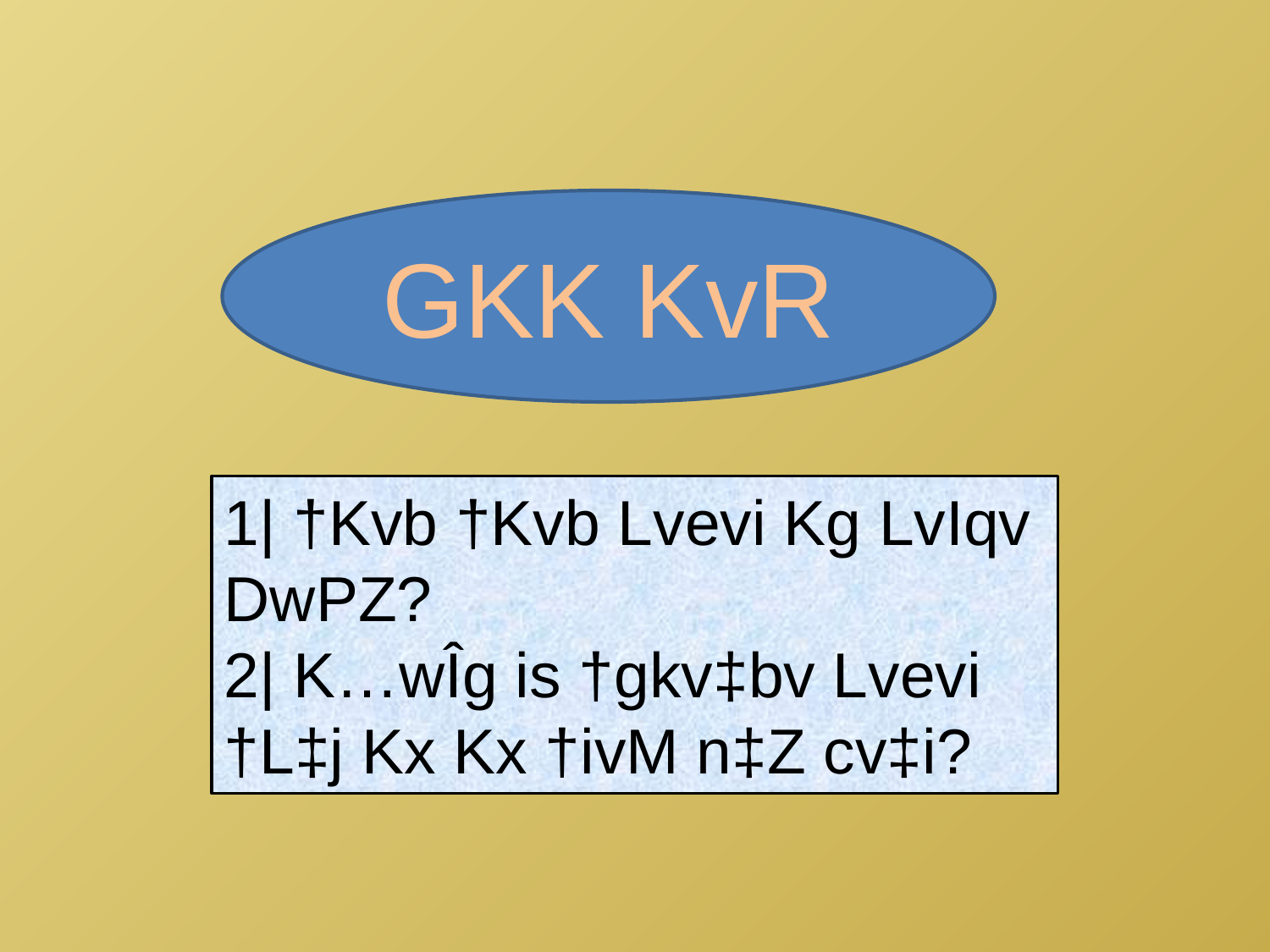

GKK KvR
1| †Kvb †Kvb Lvevi Kg LvIqv DwPZ?
2| K…wÎg is †gkv‡bv Lvevi †L‡j Kx Kx †ivM n‡Z cv‡i?